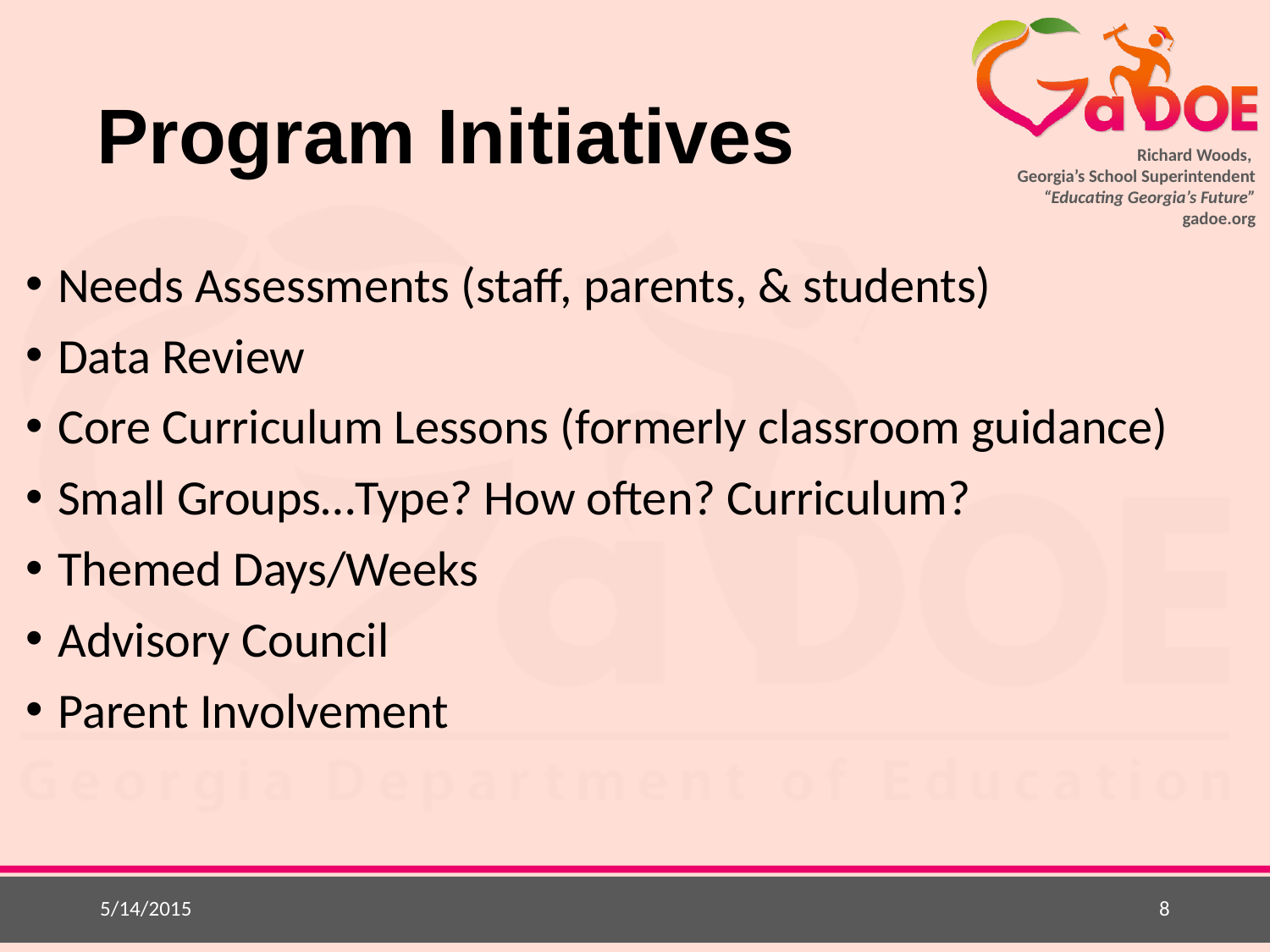

# Program Initiatives
Needs Assessments (staff, parents, & students)
Data Review
Core Curriculum Lessons (formerly classroom guidance)
Small Groups…Type? How often? Curriculum?
Themed Days/Weeks
Advisory Council
Parent Involvement
5/14/2015
8